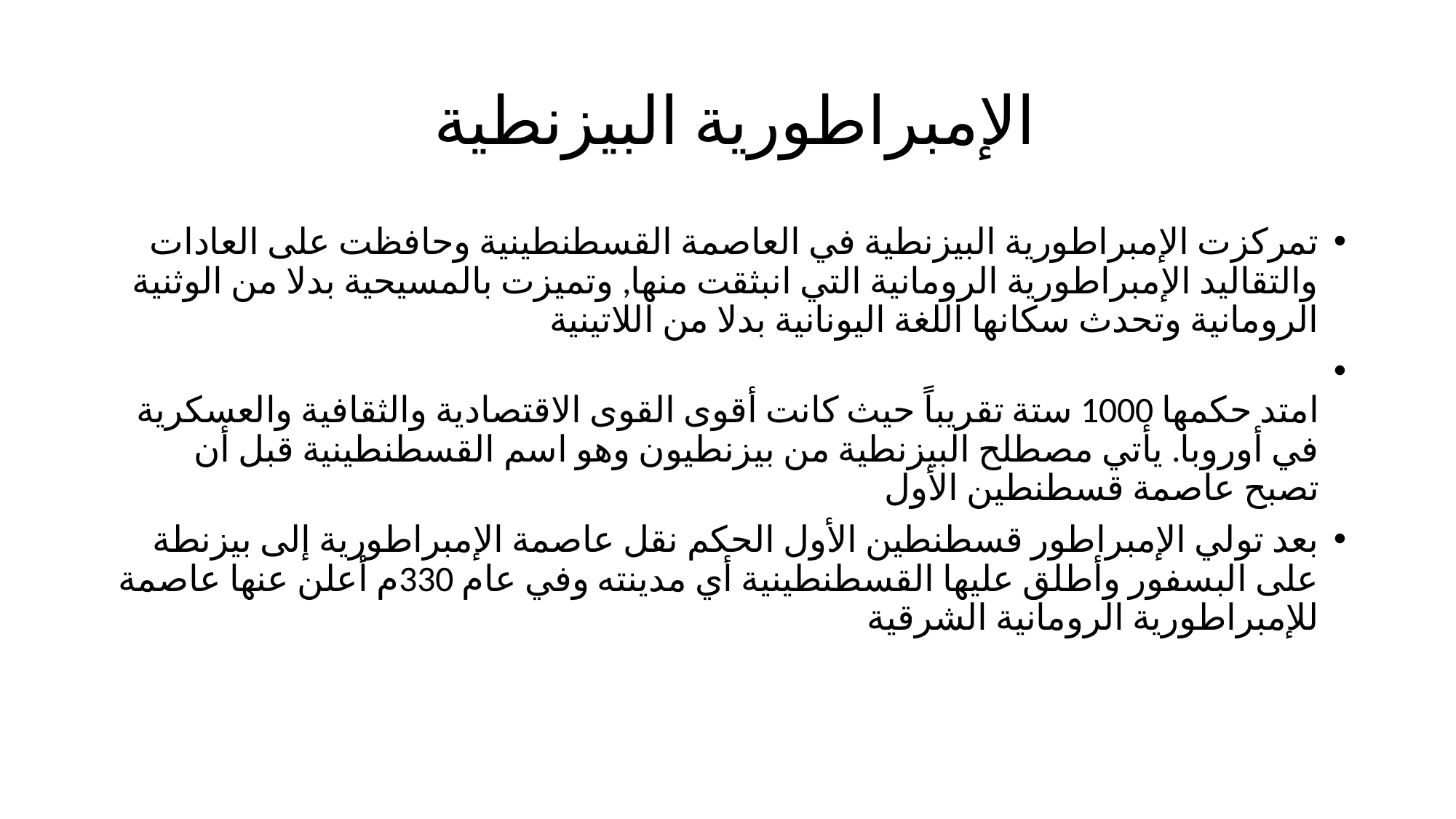

# الإمبراطورية البيزنطية
تمركزت الإمبراطورية البيزنطية في العاصمة القسطنطينية وحافظت على العادات والتقاليد الإمبراطورية الرومانية التي انبثقت منها, وتميزت بالمسيحية بدلا من الوثنية الرومانية وتحدث سكانها اللغة اليونانية بدلا من اللاتينية
امتد حكمها 1000 ستة تقريباً حيث كانت أقوى القوى الاقتصادية والثقافية والعسكرية في أوروبا. يأتي مصطلح البيزنطية من بيزنطيون وهو اسم القسطنطينية قبل أن تصبح عاصمة قسطنطين الأول
بعد تولي الإمبراطور قسطنطين الأول الحكم نقل عاصمة الإمبراطورية إلى بيزنطة على البسفور وأطلق عليها القسطنطينية أي مدينته وفي عام 330م أعلن عنها عاصمة للإمبراطورية الرومانية الشرقية